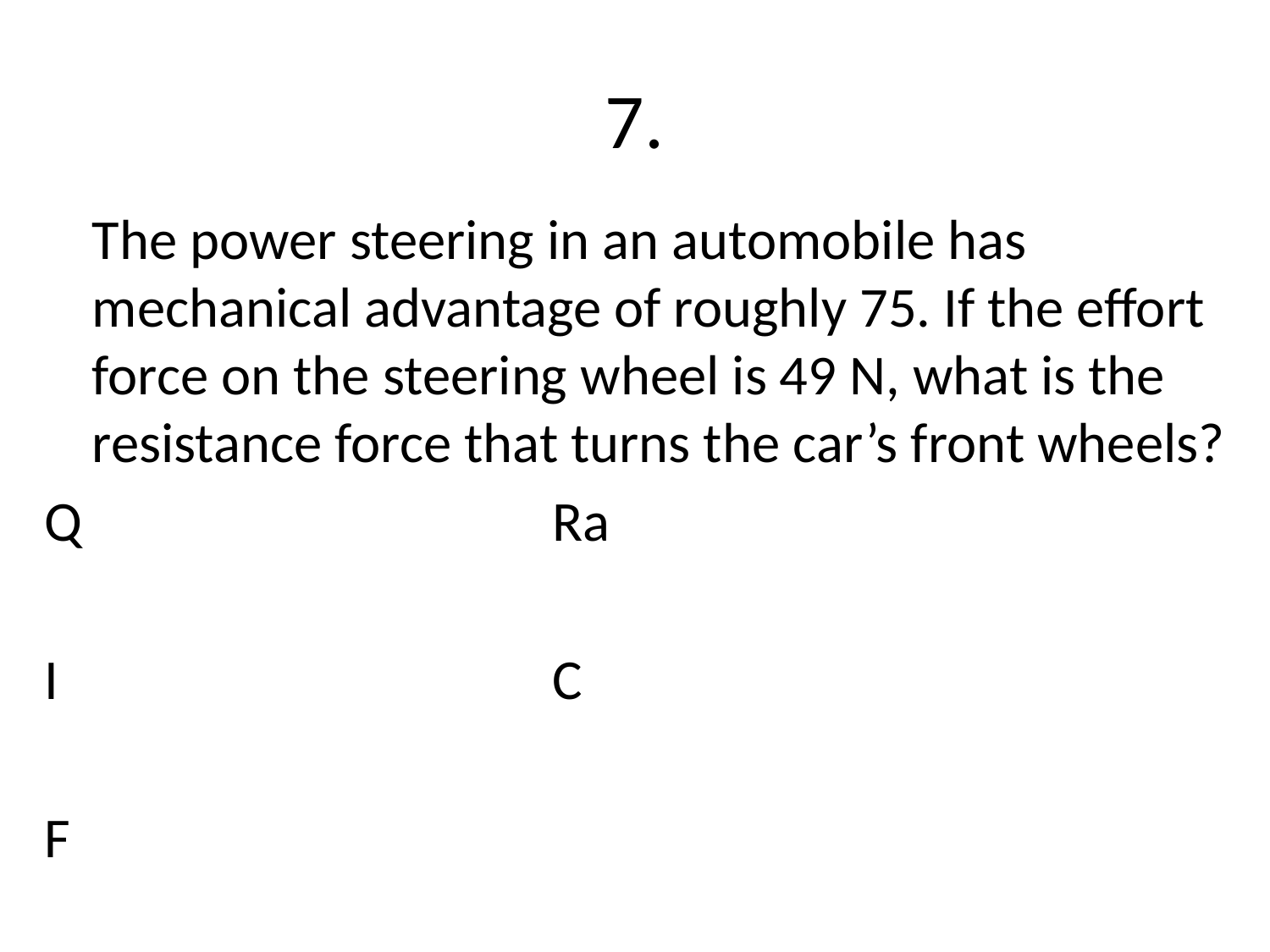

# 7.
	The power steering in an automobile has mechanical advantage of roughly 75. If the effort force on the steering wheel is 49 N, what is the resistance force that turns the car’s front wheels?
Q				Ra

I				C

F